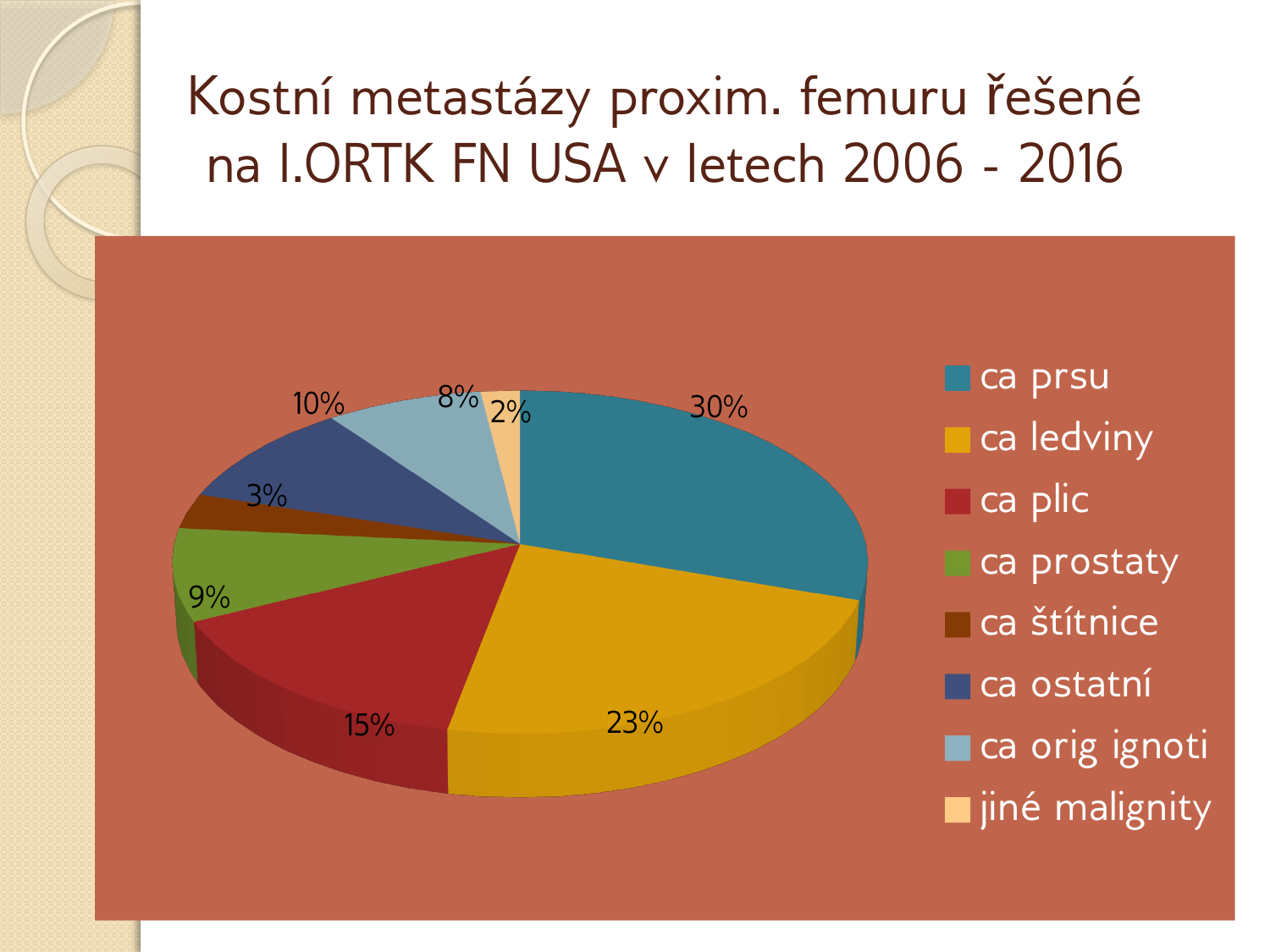

# Kostní metastázy proxim. femuru řešené na I.ORTK FN USA v letech 2006 - 2016

[unsupported chart]